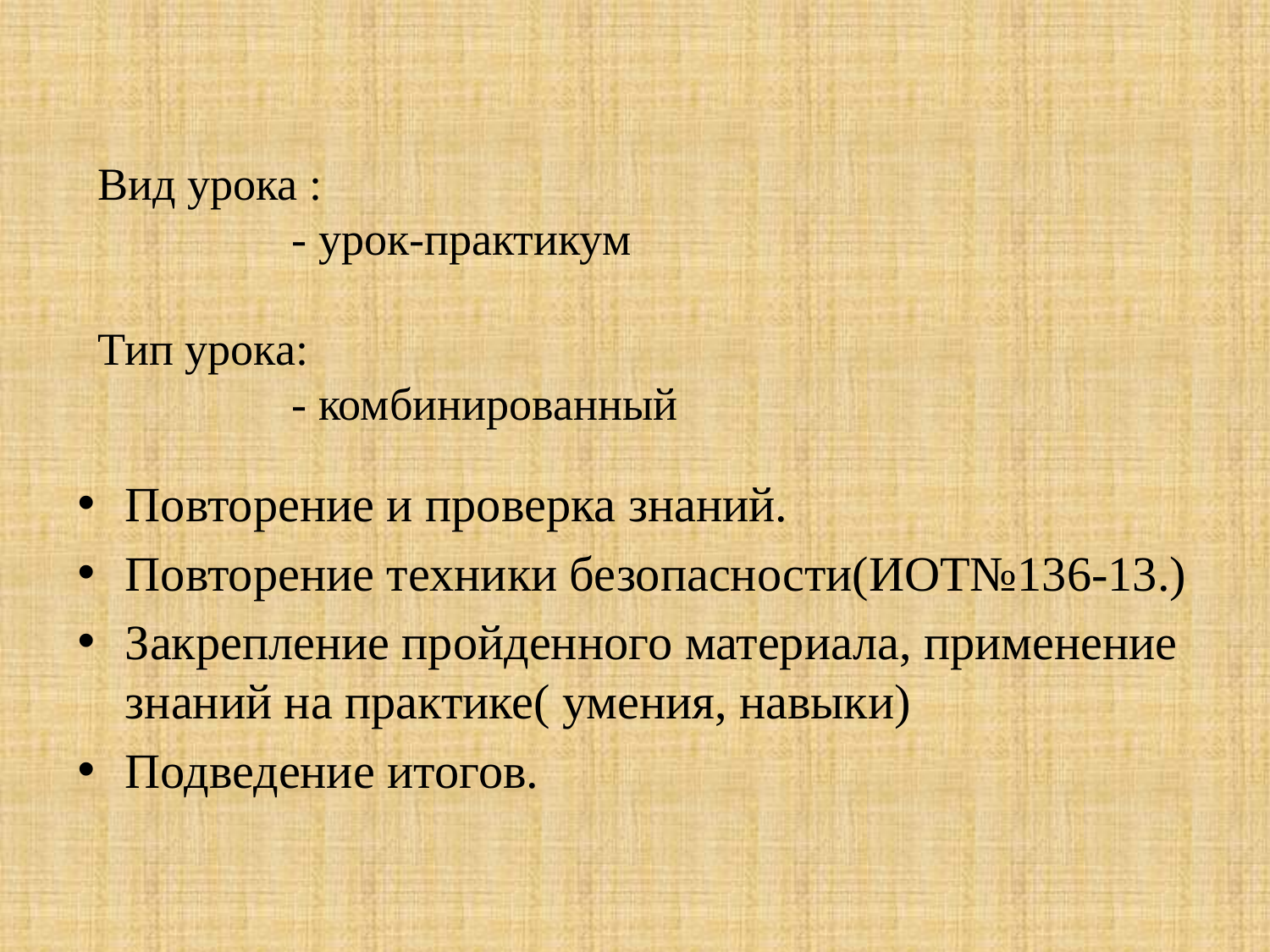

# Вид урока : - урок-практикум Тип урока: - комбинированный
Повторение и проверка знаний.
Повторение техники безопасности(ИОТ№136-13.)
Закрепление пройденного материала, применение знаний на практике( умения, навыки)
Подведение итогов.